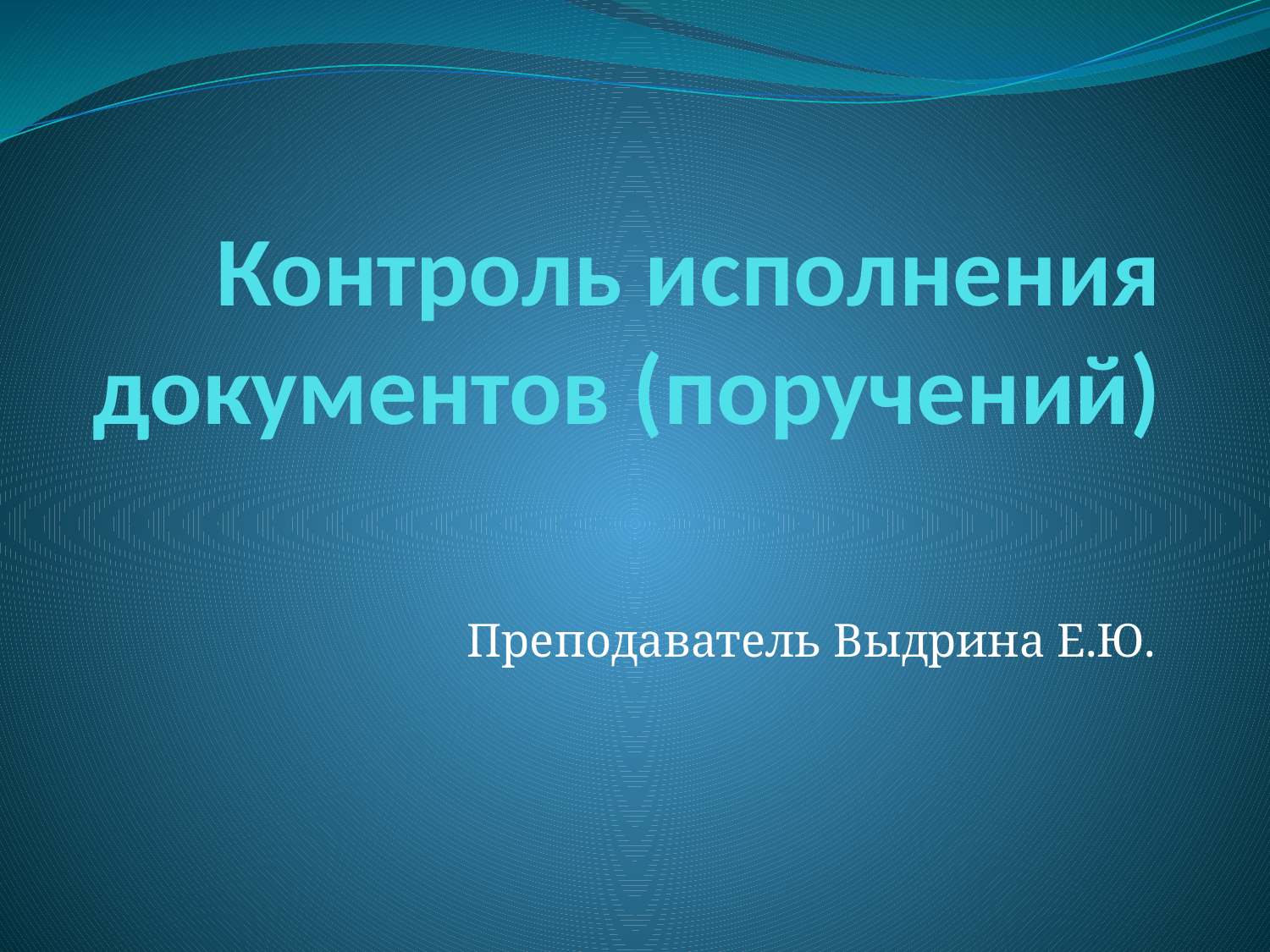

# Контроль исполнения документов (поручений)
Преподаватель Выдрина Е.Ю.